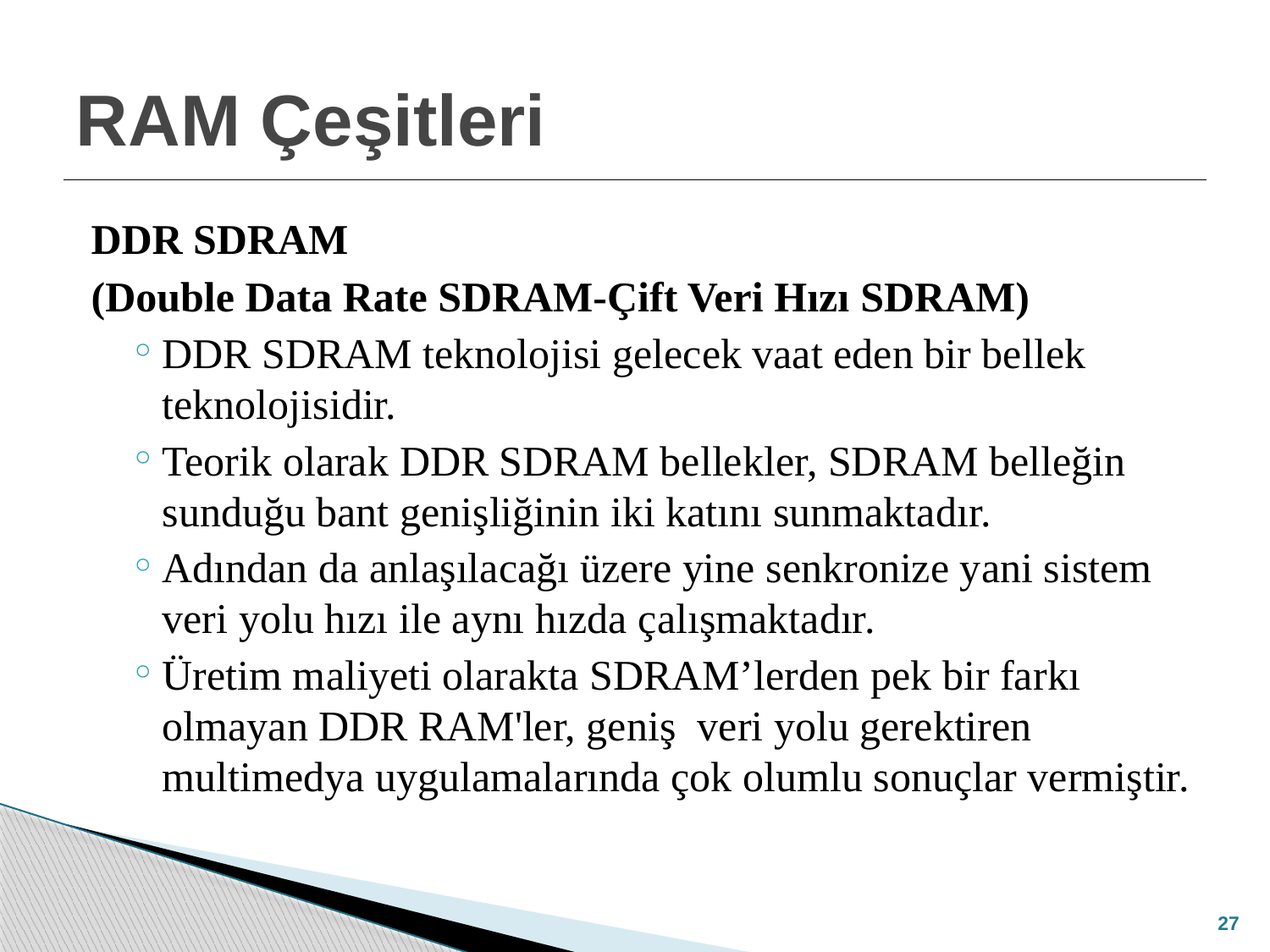

# RAM Çeşitleri
DDR SDRAM
(Double Data Rate SDRAM-Çift Veri Hızı SDRAM)
DDR SDRAM teknolojisi gelecek vaat eden bir bellek teknolojisidir.
Teorik olarak DDR SDRAM bellekler, SDRAM belleğin sunduğu bant genişliğinin iki katını sunmaktadır.
Adından da anlaşılacağı üzere yine senkronize yani sistem veri yolu hızı ile aynı hızda çalışmaktadır.
Üretim maliyeti olarakta SDRAM’lerden pek bir farkı olmayan DDR RAM'ler, geniş  veri yolu gerektiren multimedya uygulamalarında çok olumlu sonuçlar vermiştir.
27